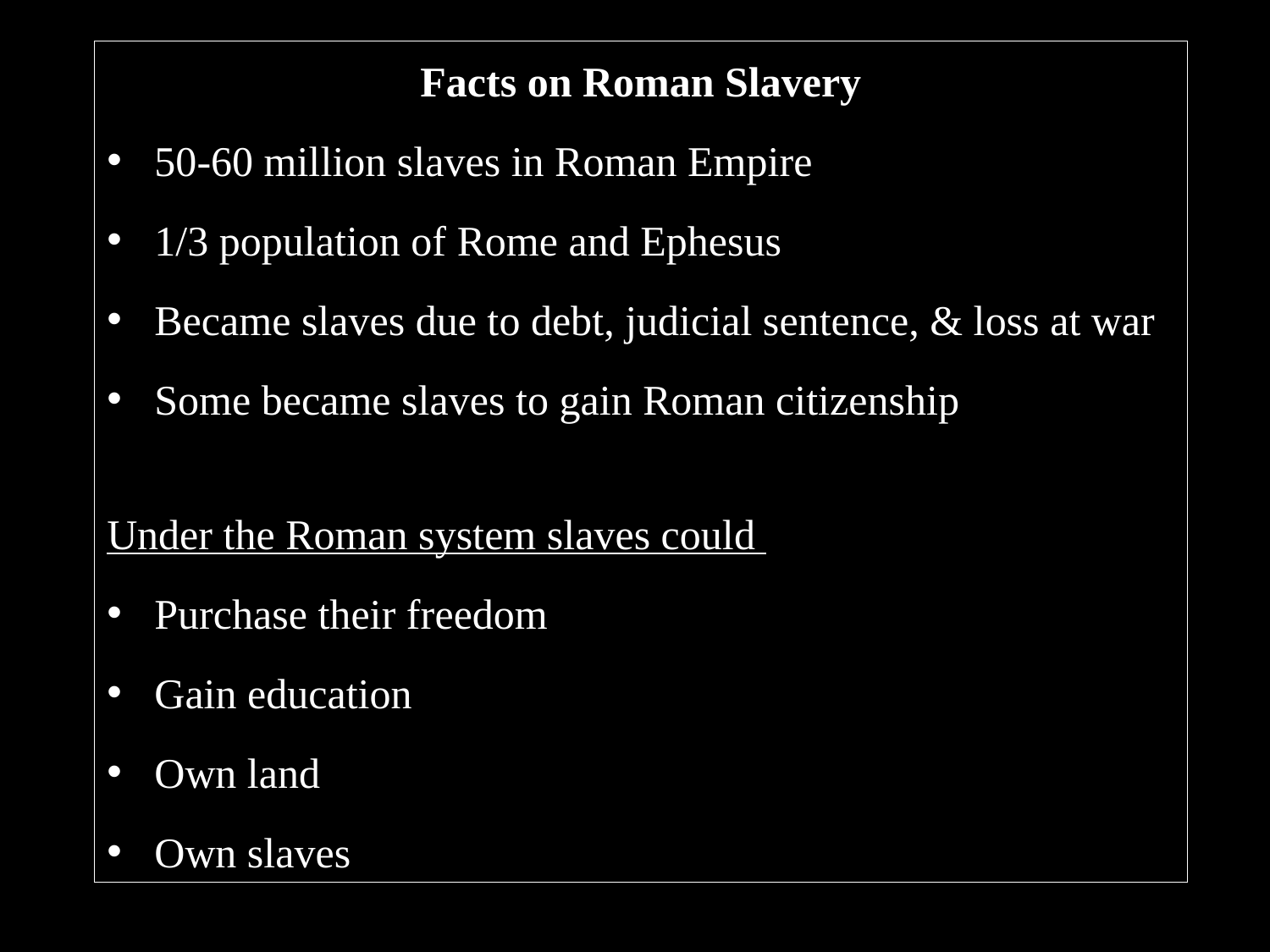

Facts on Roman Slavery
50-60 million slaves in Roman Empire
1/3 population of Rome and Ephesus
Became slaves due to debt, judicial sentence, & loss at war
Some became slaves to gain Roman citizenship

Under the Roman system slaves could
Purchase their freedom
Gain education
Own land
Own slaves